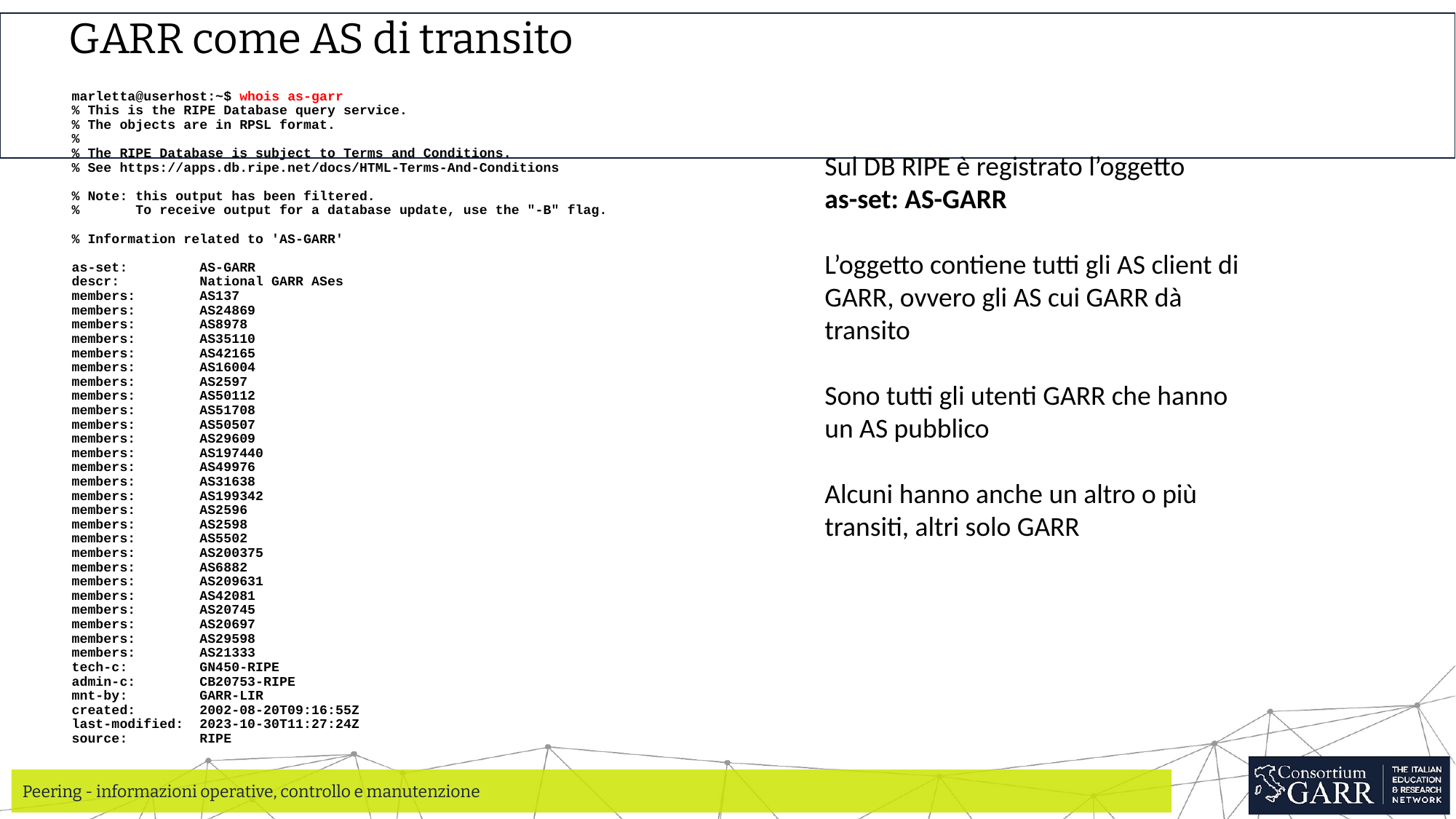

# GARR come AS di transito
marletta@userhost:~$ whois as-garr
% This is the RIPE Database query service.
% The objects are in RPSL format.
%
% The RIPE Database is subject to Terms and Conditions.
% See https://apps.db.ripe.net/docs/HTML-Terms-And-Conditions

% Note: this output has been filtered.
%       To receive output for a database update, use the "-B" flag.

% Information related to 'AS-GARR'

as-set:         AS-GARR
descr:          National GARR ASes
members:        AS137
members:        AS24869
members:        AS8978
members:        AS35110
members:        AS42165
members:        AS16004
members:        AS2597
members:        AS50112
members:        AS51708
members:        AS50507
members:        AS29609
members:        AS197440
members:        AS49976
members:        AS31638
members:        AS199342
members:        AS2596
members:        AS2598
members:        AS5502
members:        AS200375
members:        AS6882
members:        AS209631
members:        AS42081
members:        AS20745
members:        AS20697
members:        AS29598
members:        AS21333
tech-c:         GN450-RIPE
admin-c:        CB20753-RIPE
mnt-by:         GARR-LIR
created:        2002-08-20T09:16:55Z
last-modified:  2023-10-30T11:27:24Z
source:         RIPE

Sul DB RIPE è registrato l’oggetto
as-set: AS-GARR
L’oggetto contiene tutti gli AS client di GARR, ovvero gli AS cui GARR dà transito

Sono tutti gli utenti GARR che hanno un AS pubblico

Alcuni hanno anche un altro o più transiti, altri solo GARR
Peering - informazioni operative, controllo e manutenzione